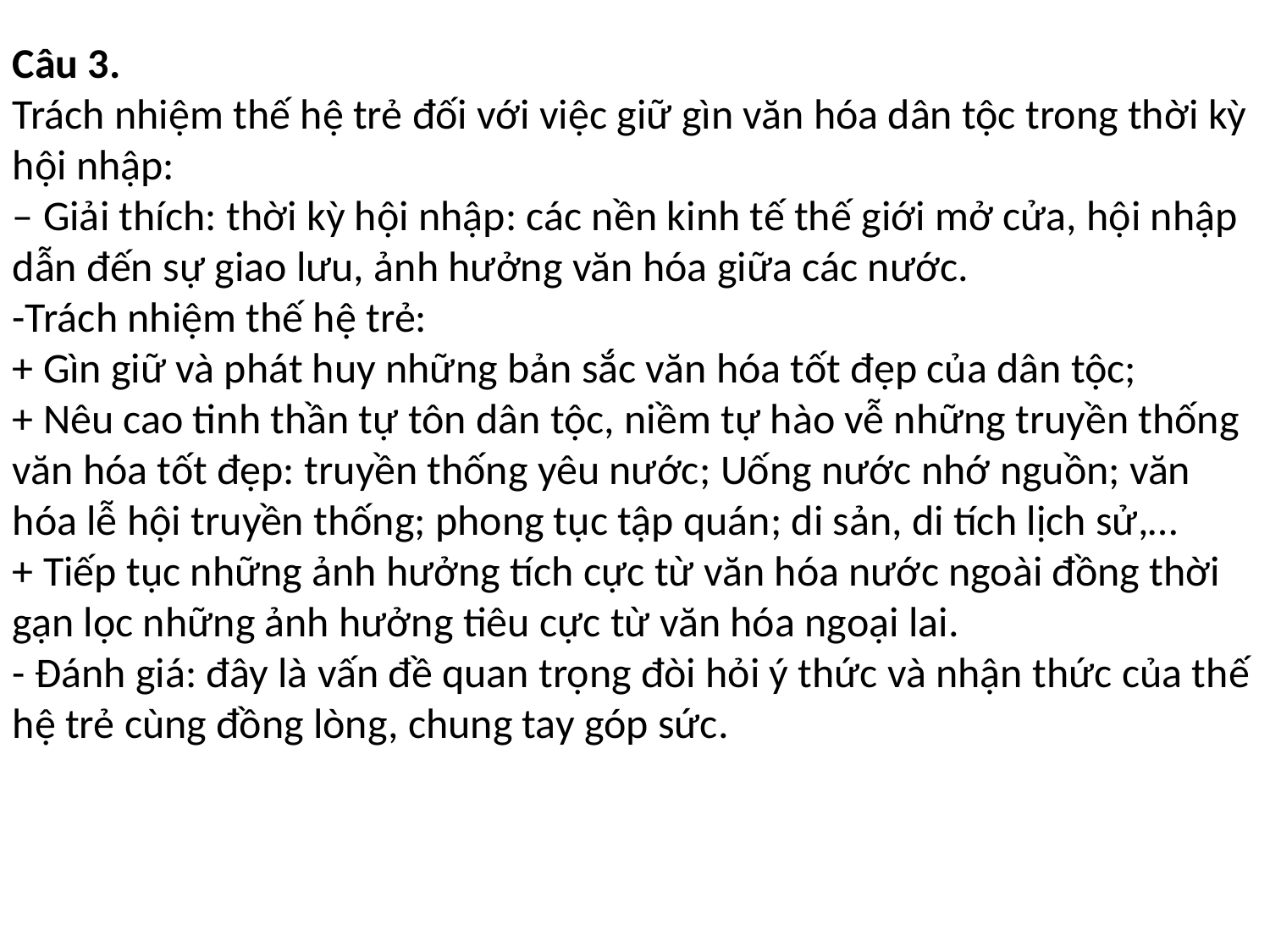

Câu 3.
Trách nhiệm thế hệ trẻ đối với việc giữ gìn văn hóa dân tộc trong thời kỳ hội nhập:
– Giải thích: thời kỳ hội nhập: các nền kinh tế thế giới mở cửa, hội nhập dẫn đến sự giao lưu, ảnh hưởng văn hóa giữa các nước.
-Trách nhiệm thế hệ trẻ:
+ Gìn giữ và phát huy những bản sắc văn hóa tốt đẹp của dân tộc;
+ Nêu cao tinh thần tự tôn dân tộc, niềm tự hào vễ những truyền thống văn hóa tốt đẹp: truyền thống yêu nước; Uống nước nhớ nguồn; văn hóa lễ hội truyền thống; phong tục tập quán; di sản, di tích lịch sử,…
+ Tiếp tục những ảnh hưởng tích cực từ văn hóa nước ngoài đồng thời gạn lọc những ảnh hưởng tiêu cực từ văn hóa ngoại lai.
- Đánh giá: đây là vấn đề quan trọng đòi hỏi ý thức và nhận thức của thế hệ trẻ cùng đồng lòng, chung tay góp sức.